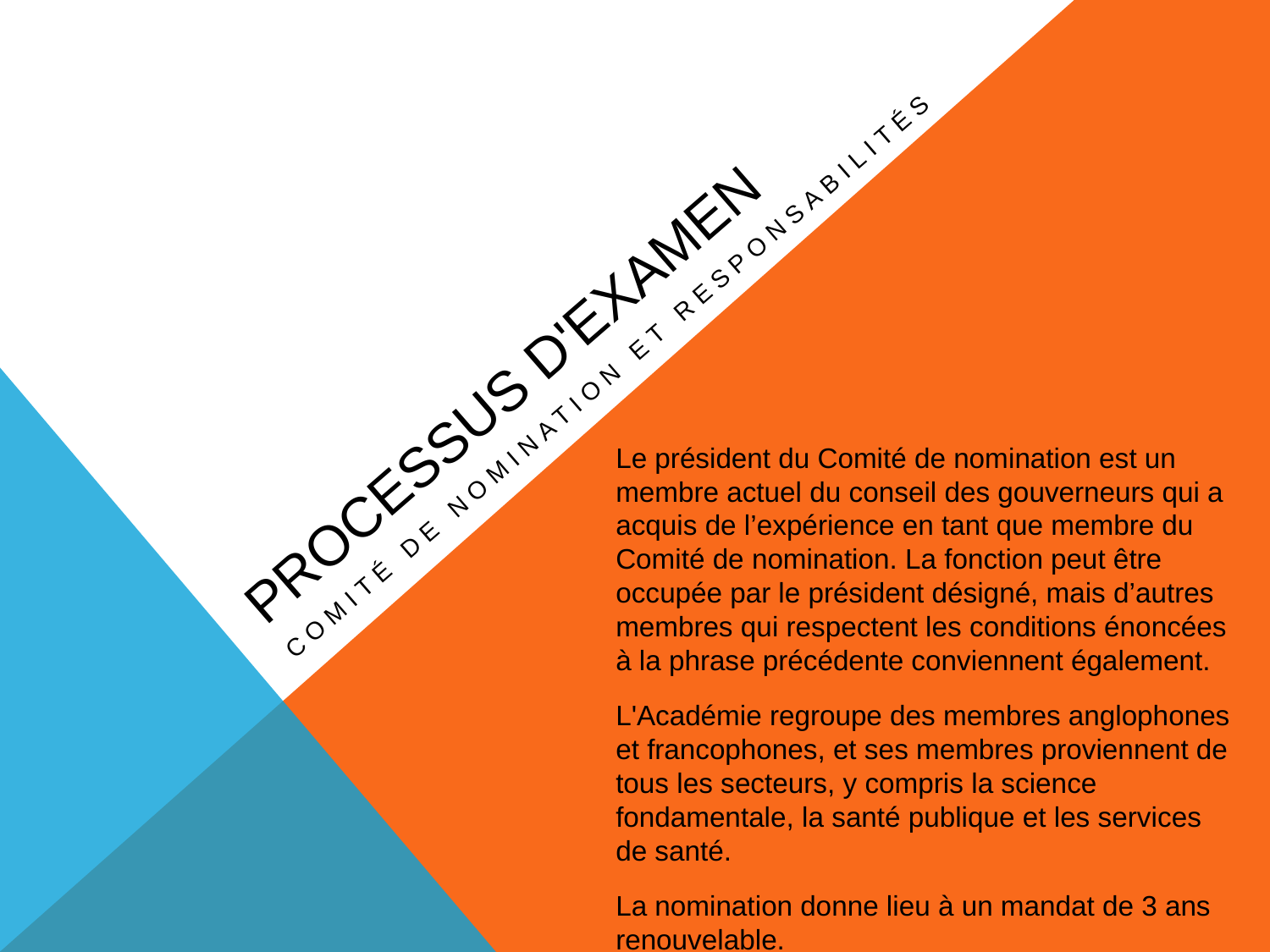

# Processus d'examen
Comité de nomination et responsabilités
Le président du Comité de nomination est un membre actuel du conseil des gouverneurs qui a acquis de l’expérience en tant que membre du Comité de nomination. La fonction peut être occupée par le président désigné, mais d’autres membres qui respectent les conditions énoncées à la phrase précédente conviennent également.

L'Académie regroupe des membres anglophones et francophones, et ses membres proviennent de tous les secteurs, y compris la science fondamentale, la santé publique et les services de santé.

La nomination donne lieu à un mandat de 3 ans renouvelable.